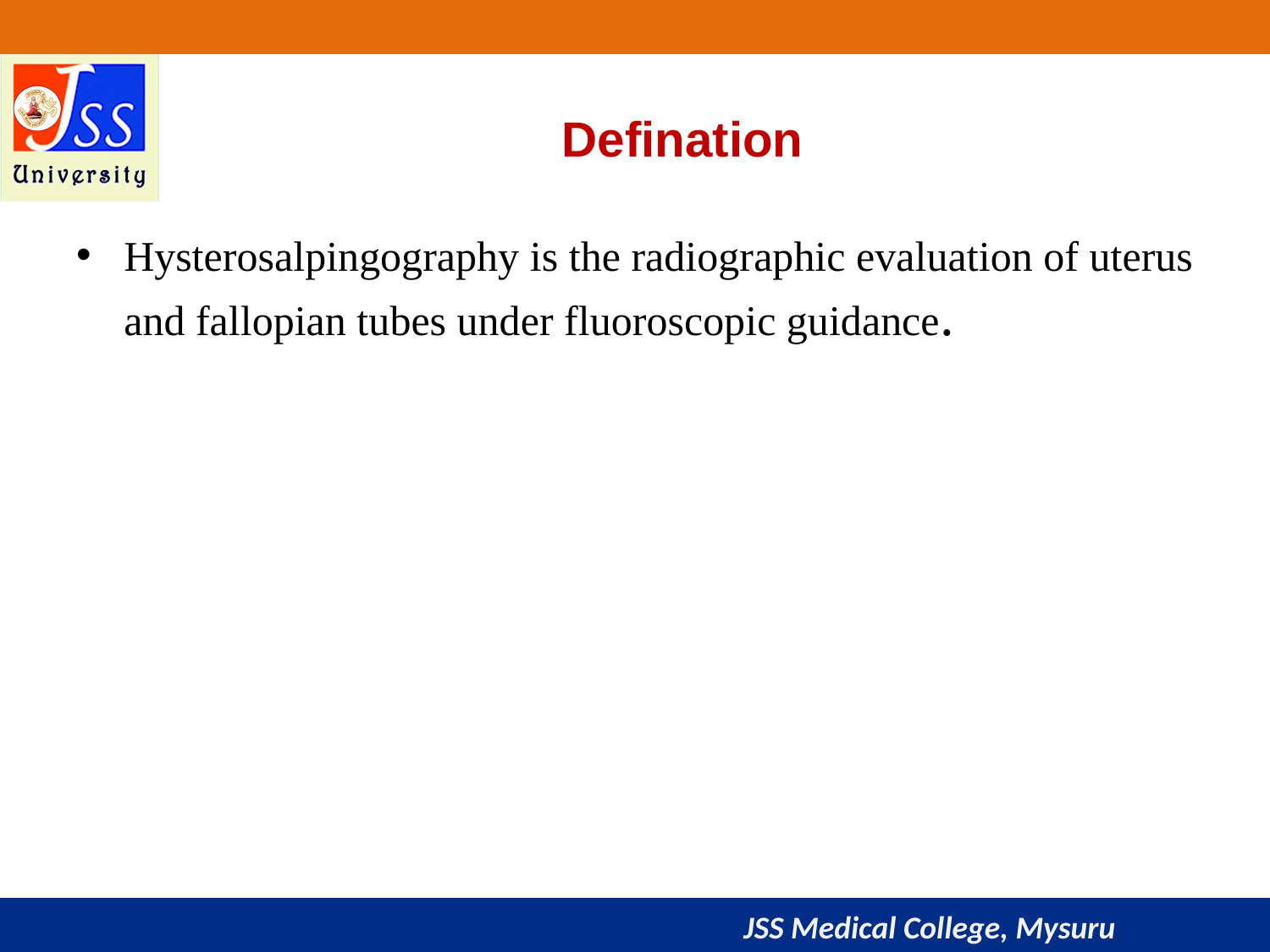

# Defination
Hysterosalpingography is the radiographic evaluation of uterus and fallopian tubes under fluoroscopic guidance.